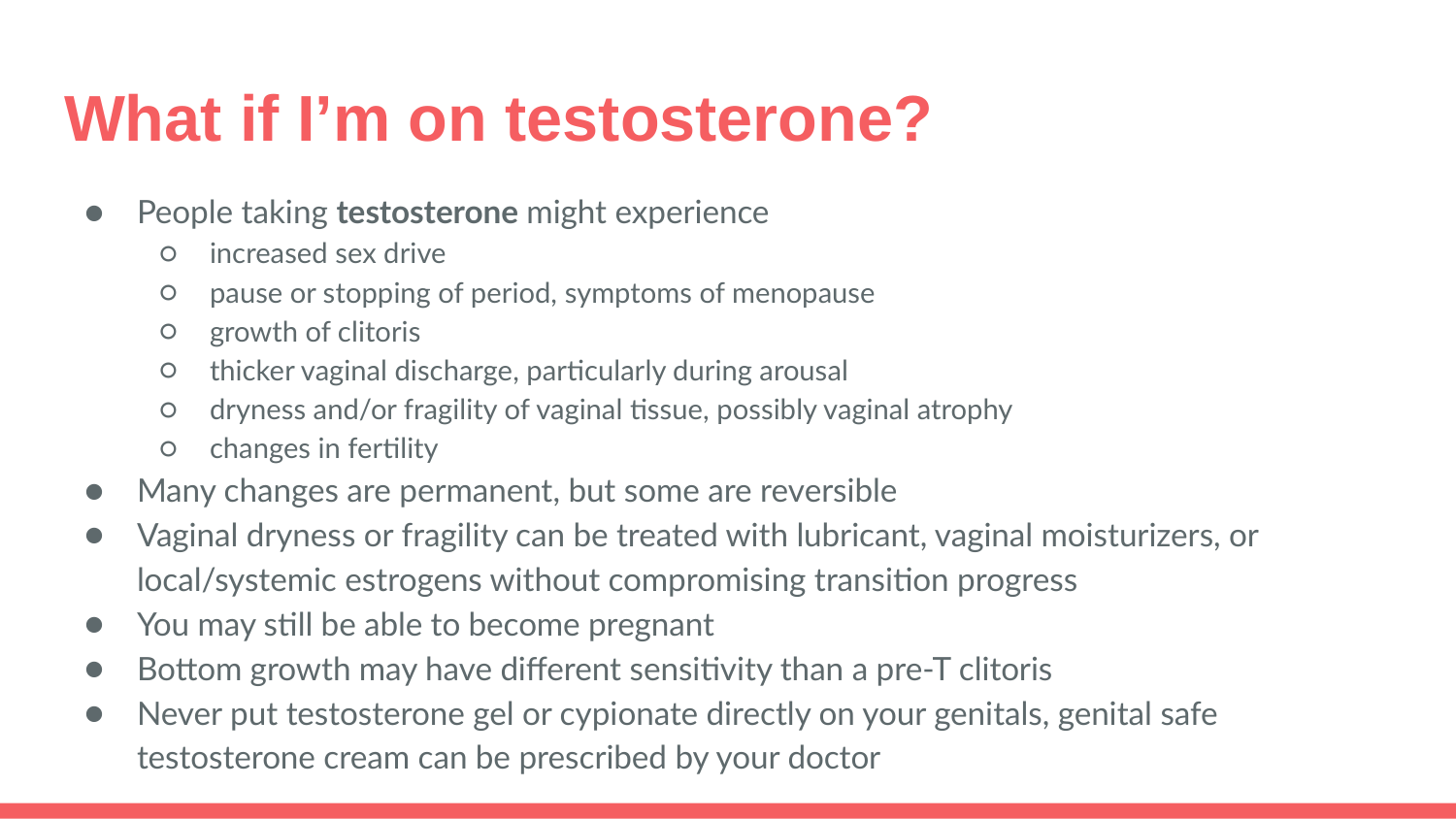

# What if I’m on testosterone?
People taking testosterone might experience
increased sex drive
pause or stopping of period, symptoms of menopause
growth of clitoris
thicker vaginal discharge, particularly during arousal
dryness and/or fragility of vaginal tissue, possibly vaginal atrophy
changes in fertility
Many changes are permanent, but some are reversible
Vaginal dryness or fragility can be treated with lubricant, vaginal moisturizers, or local/systemic estrogens without compromising transition progress
You may still be able to become pregnant
Bottom growth may have different sensitivity than a pre-T clitoris
Never put testosterone gel or cypionate directly on your genitals, genital safe testosterone cream can be prescribed by your doctor